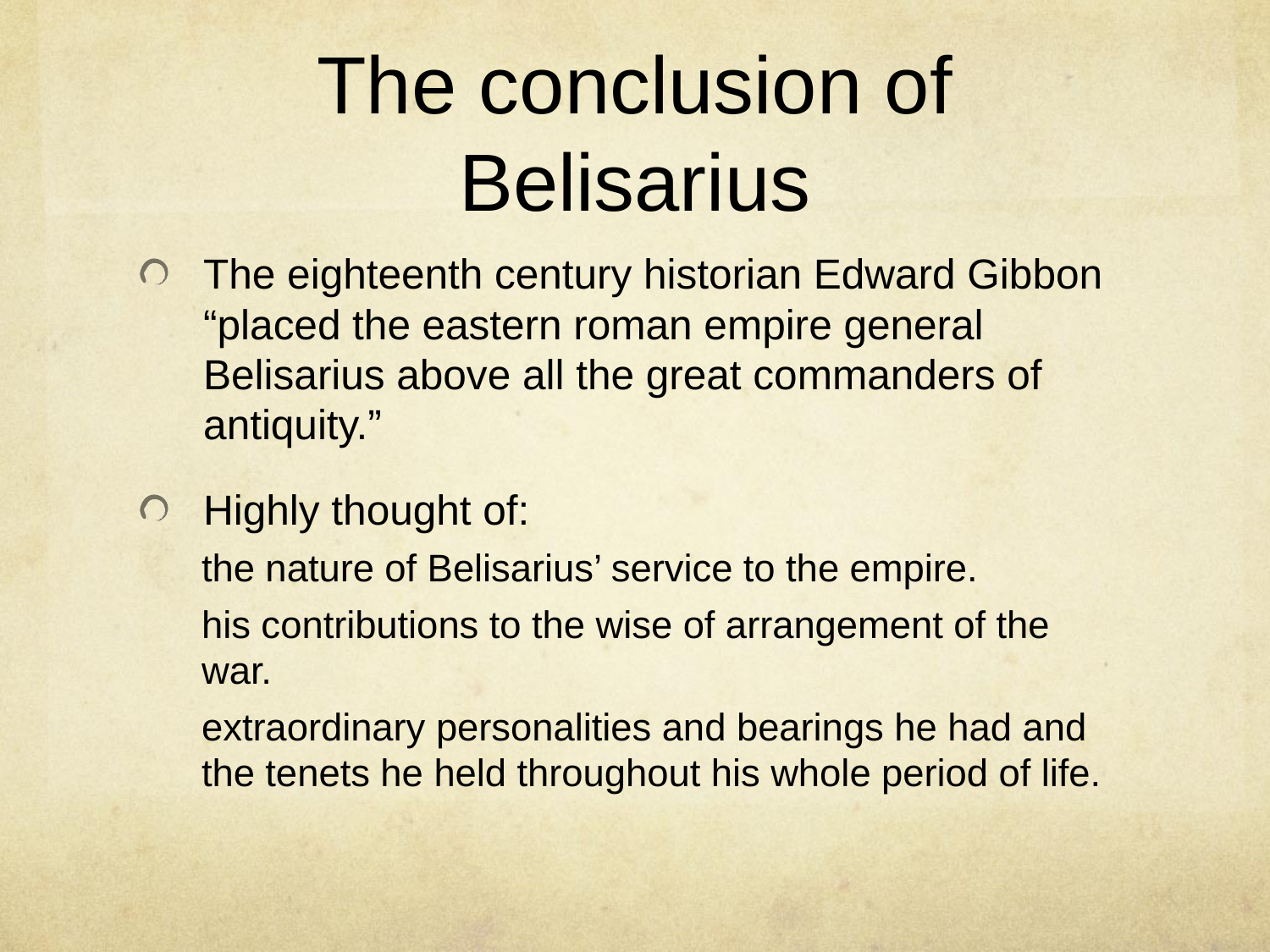

# The conclusion of Belisarius
The eighteenth century historian Edward Gibbon “placed the eastern roman empire general Belisarius above all the great commanders of antiquity.”
Highly thought of:
the nature of Belisarius’ service to the empire.
his contributions to the wise of arrangement of the war.
extraordinary personalities and bearings he had and the tenets he held throughout his whole period of life.